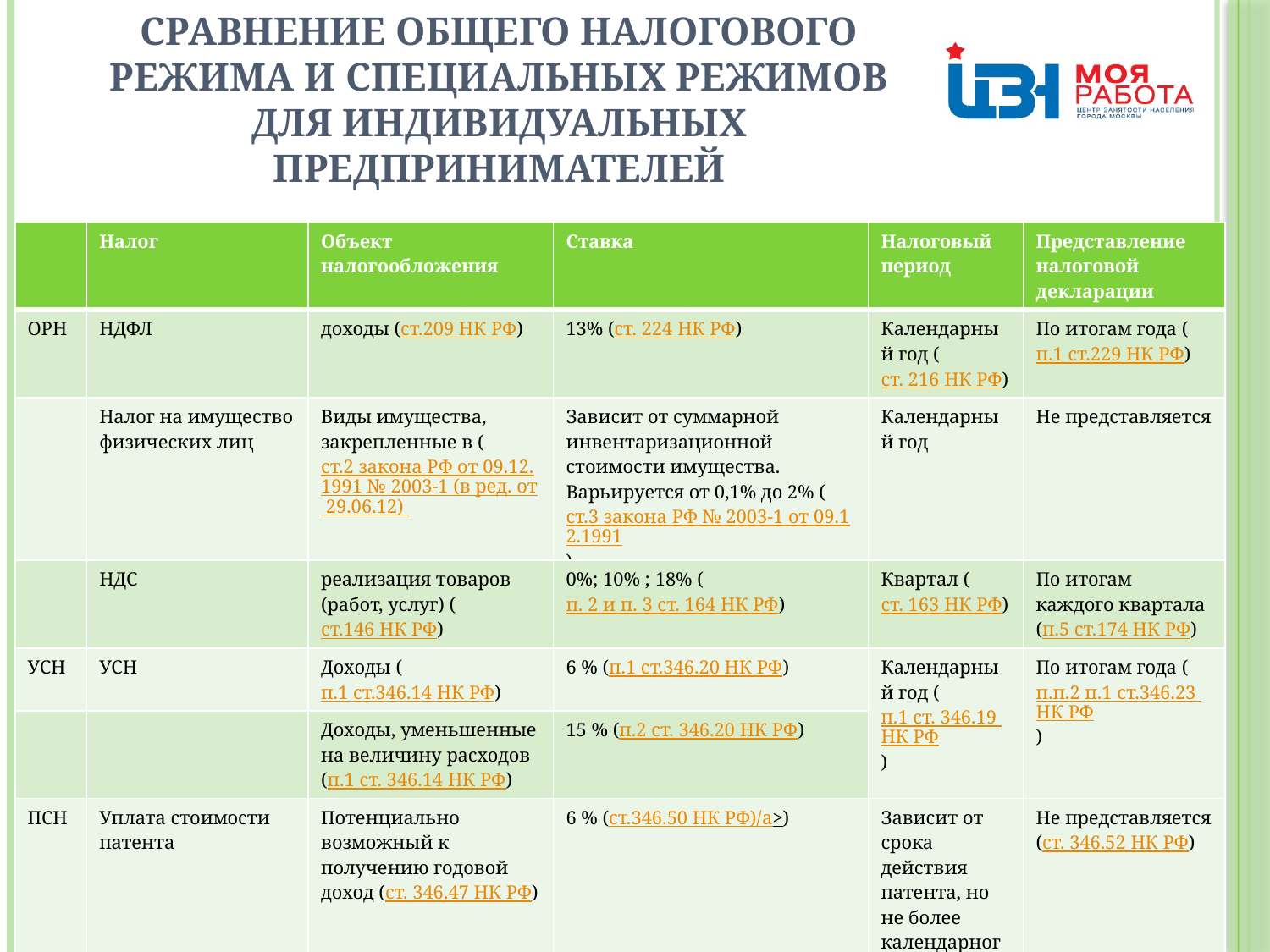

# Сравнение общего налогового режима и специальных режимов для индивидуальных предпринимателей
|  | Налог | Объект налогообложения | Ставка | Налоговый период | Представление налоговой декларации |
| --- | --- | --- | --- | --- | --- |
| ОРН | НДФЛ | доходы (ст.209 НК РФ) | 13% (ст. 224 НК РФ) | Календарный год (ст. 216 НК РФ) | По итогам года (п.1 ст.229 НК РФ) |
|  | Налог на имущество физических лиц | Виды имущества, закрепленные в (ст.2 закона РФ от 09.12.1991 № 2003-1 (в ред. от 29.06.12) | Зависит от суммарной инвентаризационной стоимости имущества. Варьируется от 0,1% до 2% (ст.3 закона РФ № 2003-1 от 09.12.1991) | Календарный год | Не представляется |
|  | НДC | реализация товаров (работ, услуг) (ст.146 НК РФ) | 0%; 10% ; 18% (п. 2 и п. 3 ст. 164 НК РФ) | Квартал (ст. 163 НК РФ) | По итогам каждого квартала (п.5 ст.174 НК РФ) |
| УСН | УСН | Доходы (п.1 ст.346.14 НК РФ) | 6 % (п.1 ст.346.20 НК РФ) | Календарный год (п.1 ст. 346.19 НК РФ) | По итогам года (п.п.2 п.1 ст.346.23 НК РФ) |
|  |  | Доходы, уменьшенные на величину расходов (п.1 ст. 346.14 НК РФ) | 15 % (п.2 ст. 346.20 НК РФ) |  |  |
| ПСН | Уплата стоимости патента | Потенциально возможный к получению годовой доход (ст. 346.47 НК РФ) | 6 % (ст.346.50 НК РФ)/a>) | Зависит от срока действия патента, но не более календарного года (ст. 346.49 НК РФ) | Не представляется (ст. 346.52 НК РФ) |